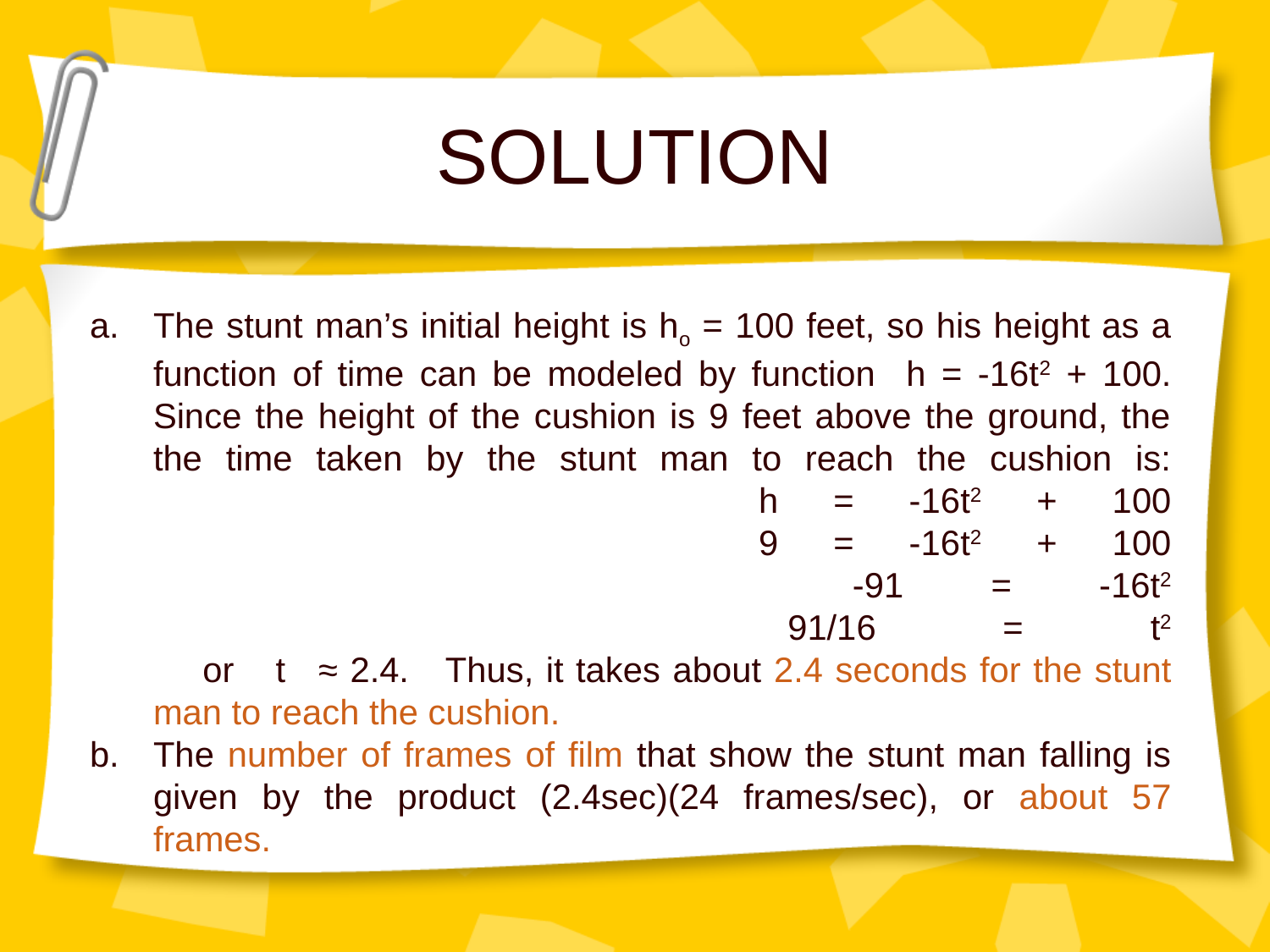

# SOLUTION
The stunt man’s initial height is ho = 100 feet, so his height as a function of time can be modeled by function  h = -16t2 + 100. Since the height of the cushion is 9 feet above the ground, the the time taken by the stunt man to reach the cushion is:
           h = -16t2 + 100
           9 = -16t2 + 100
        -91 = -16t2
     91/16 = t2
    or    t   ≈ 2.4.   Thus, it takes about 2.4 seconds for the stunt man to reach the cushion.
The number of frames of film that show the stunt man falling is given by the product (2.4sec)(24 frames/sec), or about 57 frames.